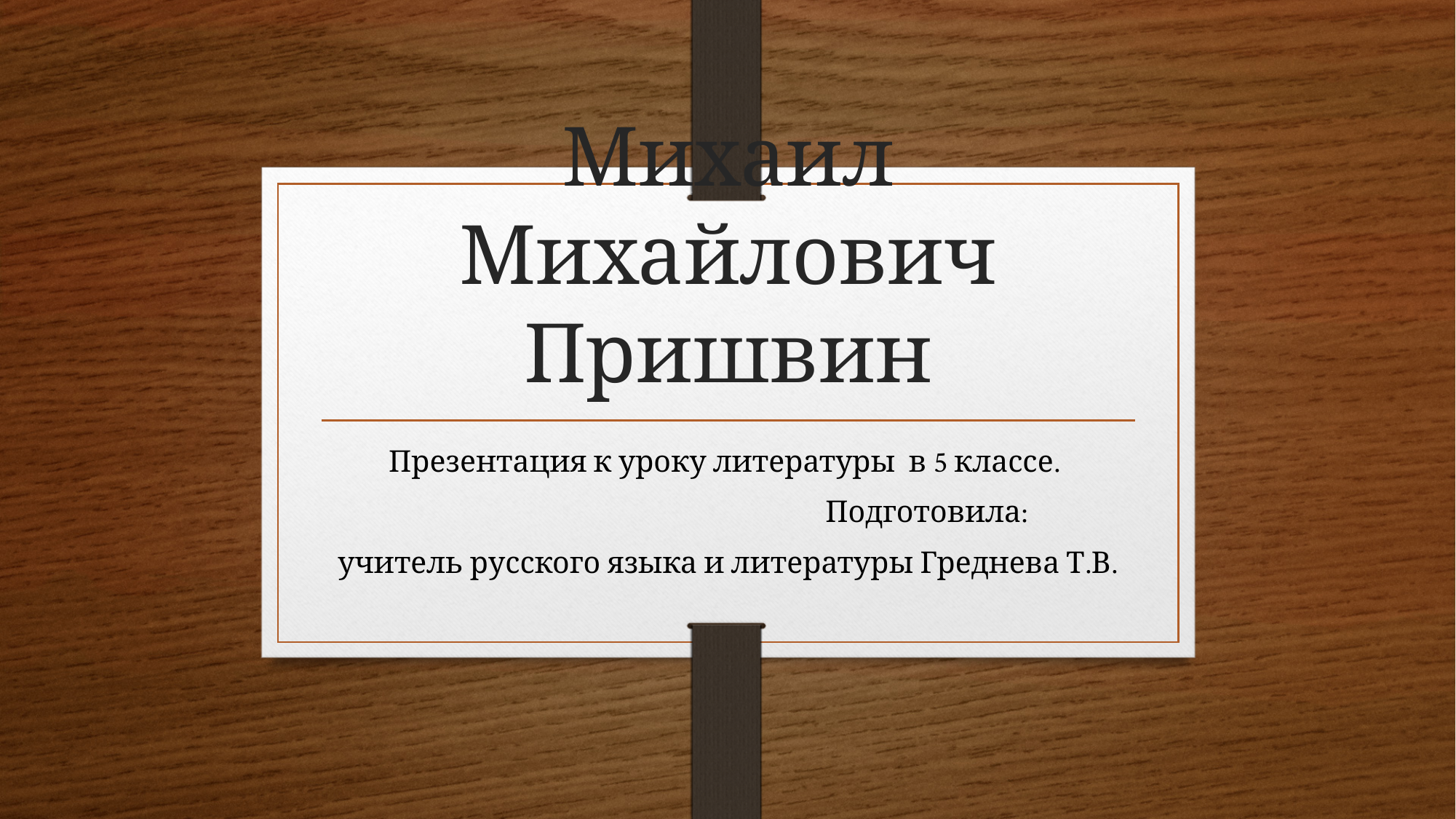

# Михаил Михайлович Пришвин
Презентация к уроку литературы  в 5 классе.
                                                           Подготовила:
учитель русского языка и литературы Греднева Т.В.